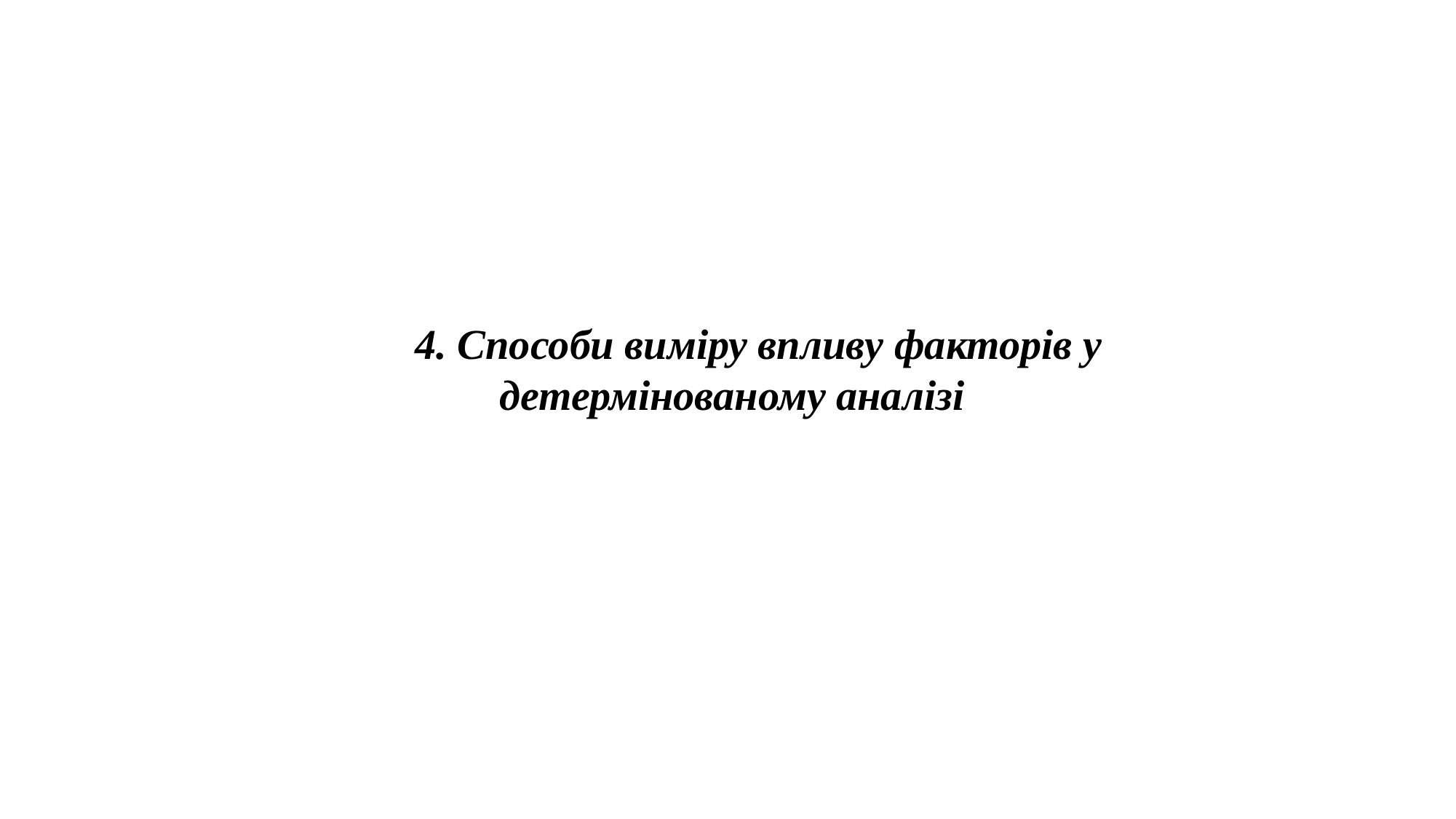

4. Способи виміру впливу факторів у детермінованому аналізі